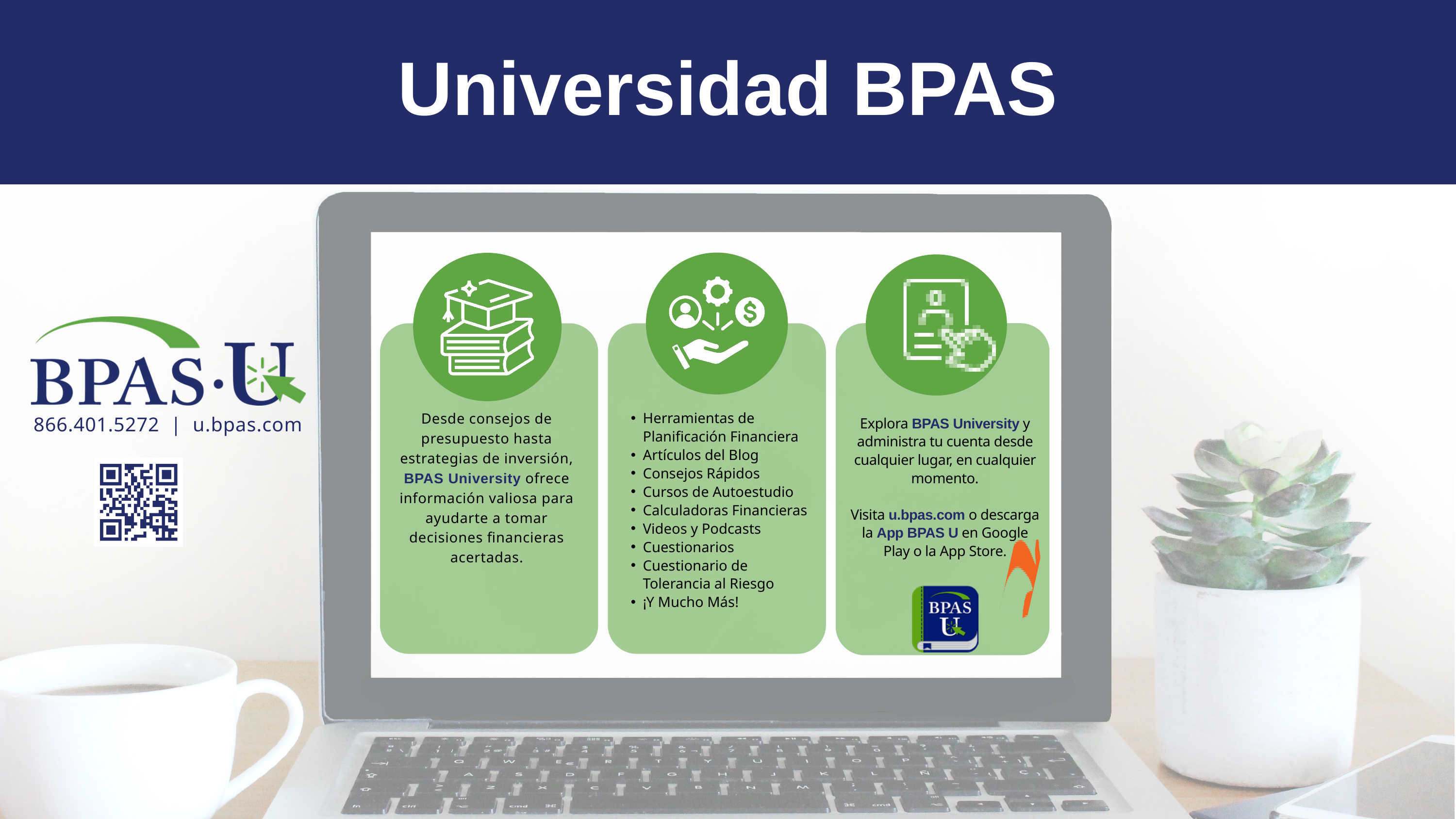

Universidad BPAS

866.401.5272  |  u.bpas.com

Desde consejos de presupuesto hasta estrategias de inversión, BPAS University ofrece información valiosa para ayudarte a tomar decisiones financieras acertadas.
Herramientas de Planificación Financiera
Artículos del Blog
Consejos Rápidos
Cursos de Autoestudio
Calculadoras Financieras
Videos y Podcasts
Cuestionarios
Cuestionario de Tolerancia al Riesgo
¡Y Mucho Más!
Explora BPAS University y administra tu cuenta desde cualquier lugar, en cualquier momento.

Visita u.bpas.com o descarga la App BPAS U en Google Play o la App Store.